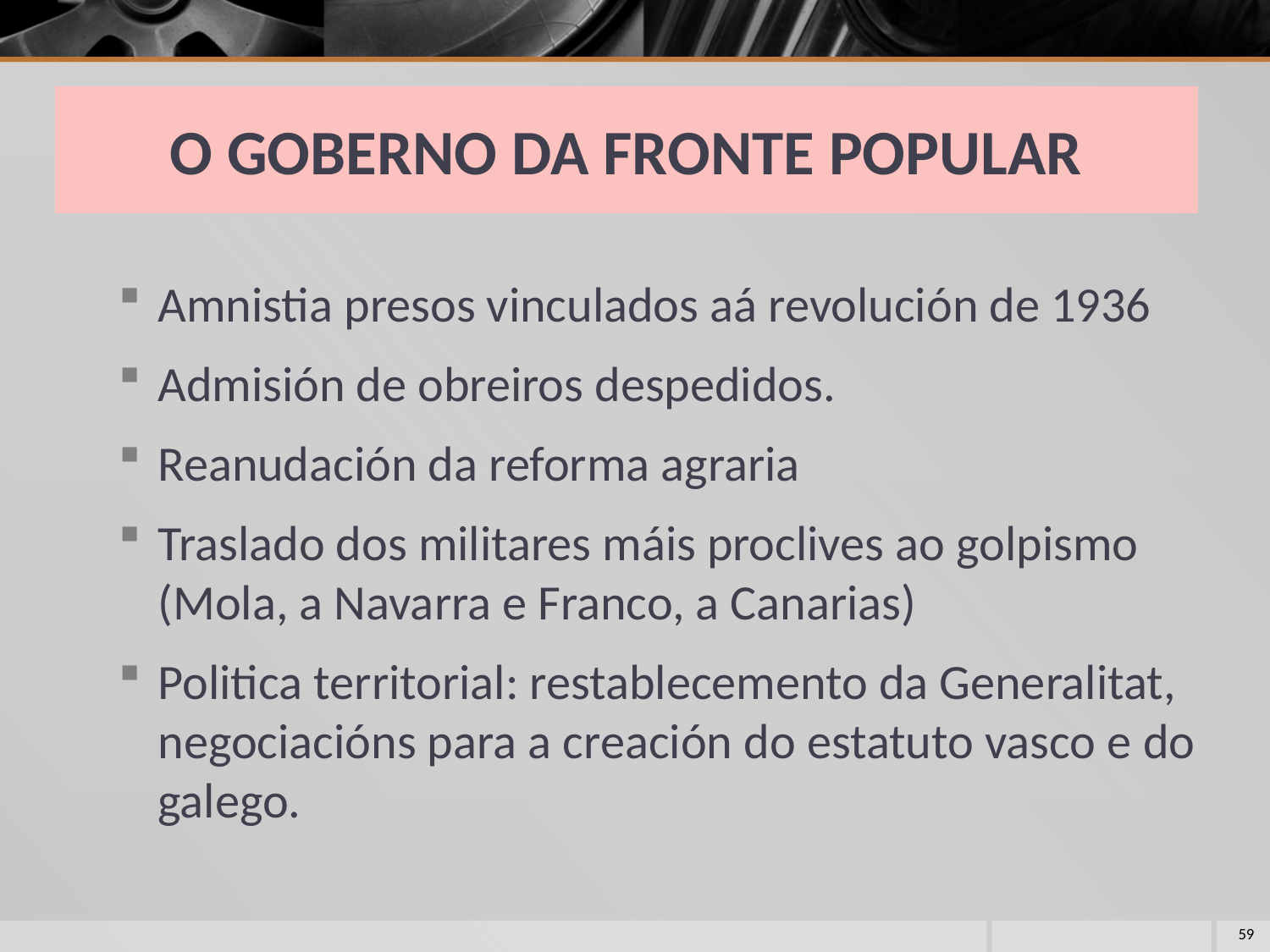

# O GOBERNO DA FRONTE POPULAR
Amnistia presos vinculados aá revolución de 1936
Admisión de obreiros despedidos.
Reanudación da reforma agraria
Traslado dos militares máis proclives ao golpismo (Mola, a Navarra e Franco, a Canarias)
Politica territorial: restablecemento da Generalitat, negociacións para a creación do estatuto vasco e do galego.

59